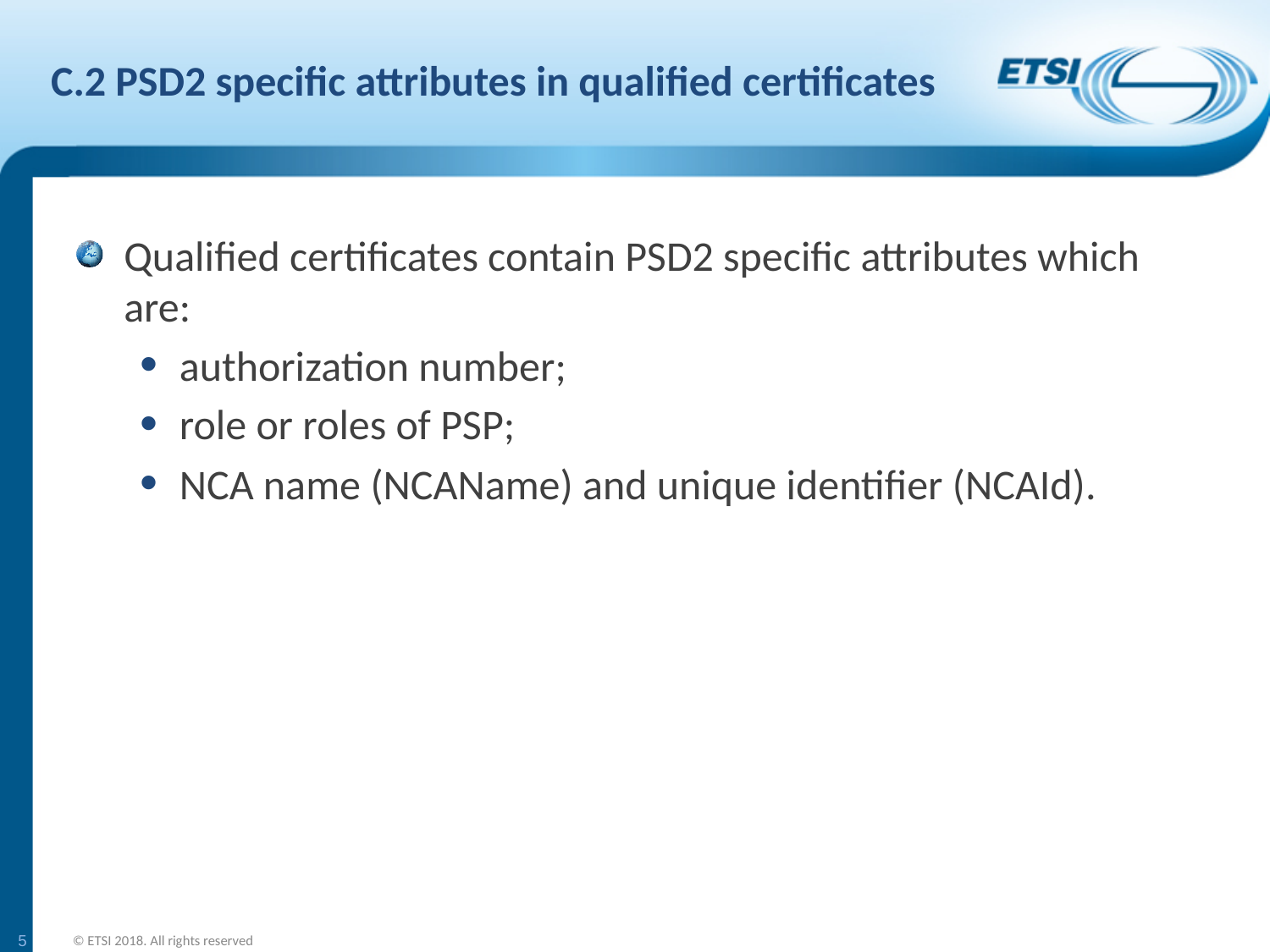

# C.2 PSD2 specific attributes in qualified certificates
Qualified certificates contain PSD2 specific attributes which are:
authorization number;
role or roles of PSP;
NCA name (NCAName) and unique identifier (NCAId).

5
© ETSI 2018. All rights reserved